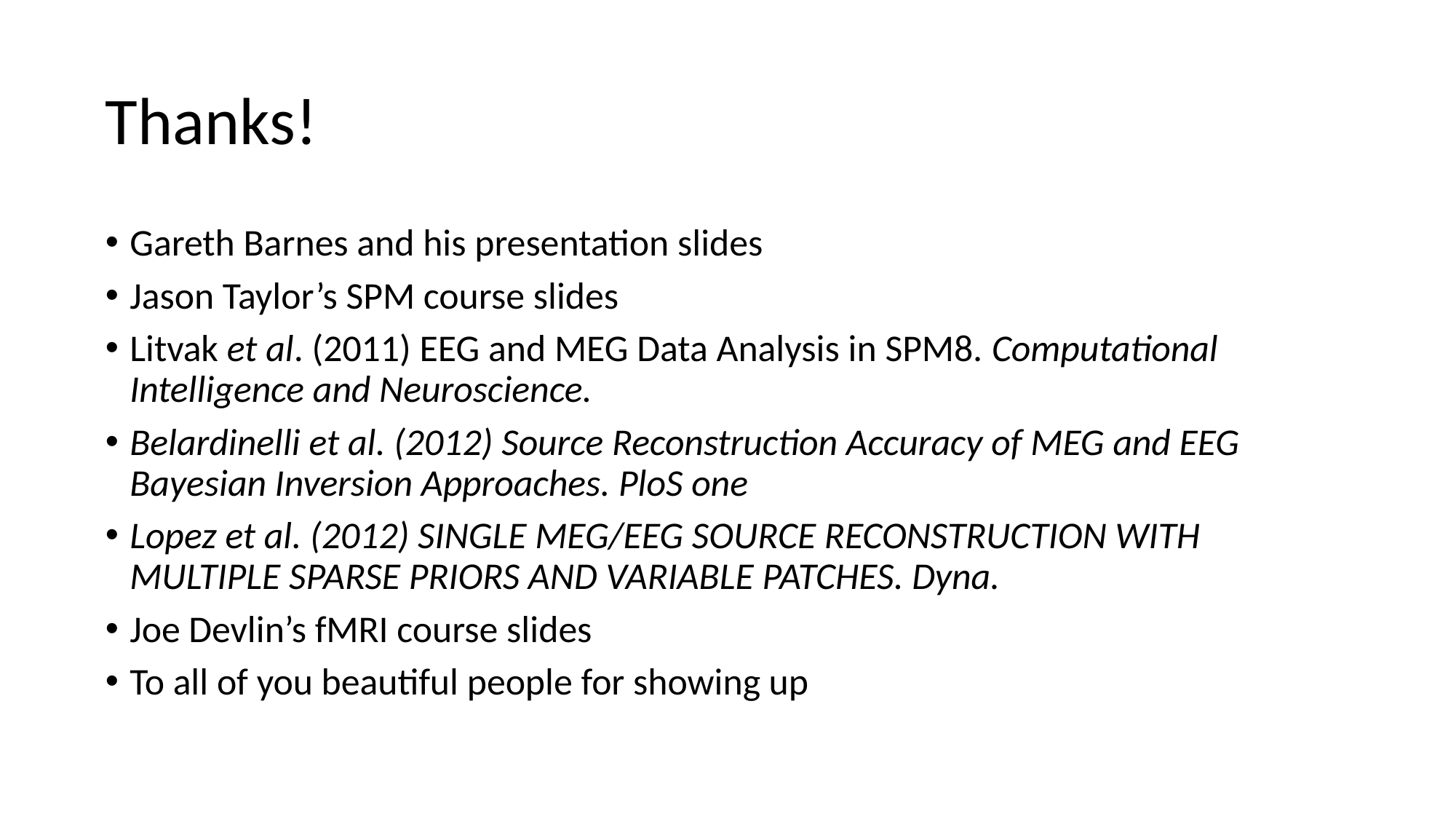

# Thanks!
Gareth Barnes and his presentation slides
Jason Taylor’s SPM course slides
Litvak et al. (2011) EEG and MEG Data Analysis in SPM8. Computational Intelligence and Neuroscience.
Belardinelli et al. (2012) Source Reconstruction Accuracy of MEG and EEG Bayesian Inversion Approaches. PloS one
Lopez et al. (2012) SINGLE MEG/EEG SOURCE RECONSTRUCTION WITH MULTIPLE SPARSE PRIORS AND VARIABLE PATCHES. Dyna.
Joe Devlin’s fMRI course slides
To all of you beautiful people for showing up